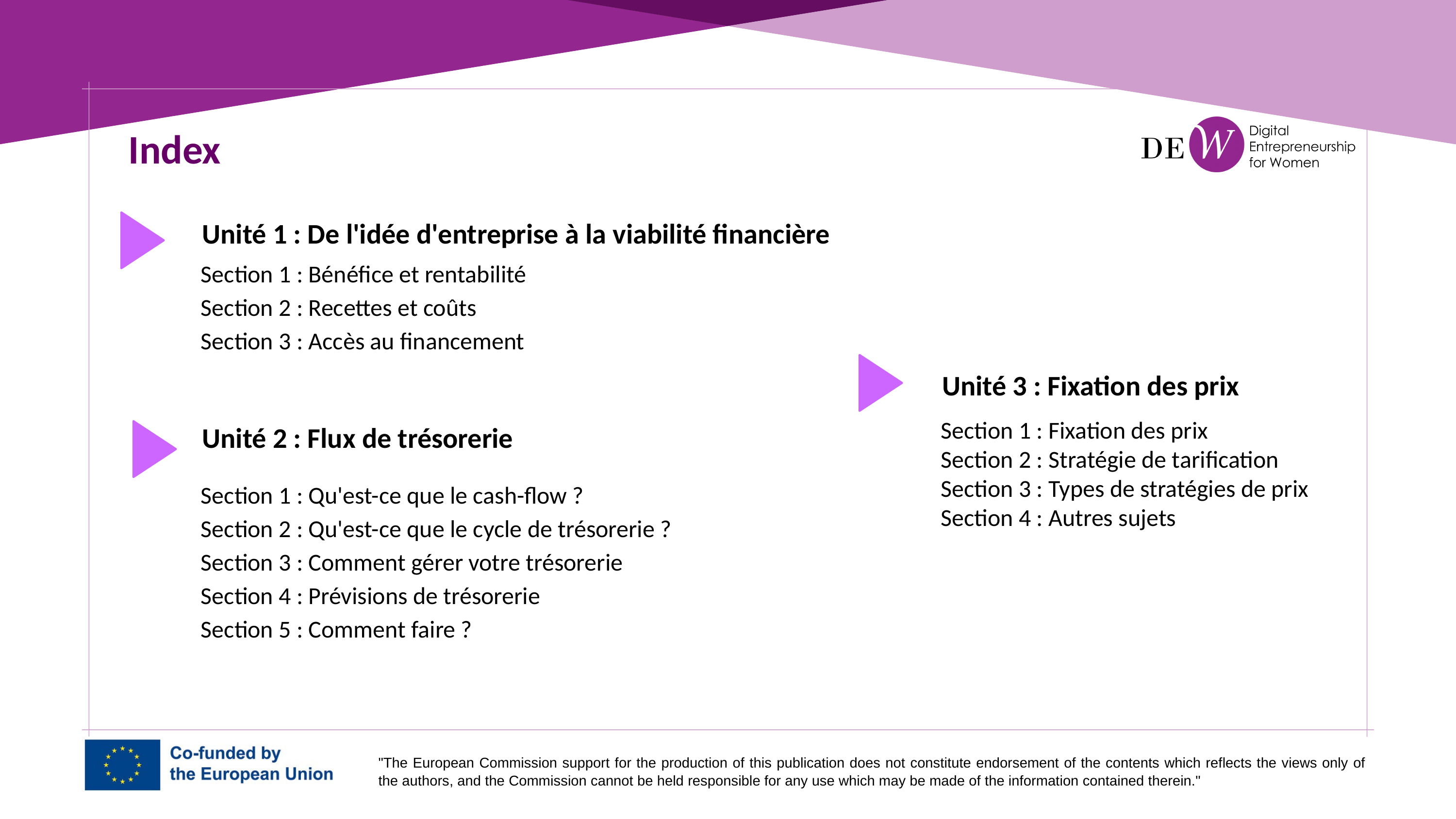

Index
Unité 1 : De l'idée d'entreprise à la viabilité financière

Section 1 : Bénéfice et rentabilité
Section 2 : Recettes et coûts
Section 3 : Accès au financement

Unité 3 : Fixation des prix
Section 1 : Fixation des prix
Section 2 : Stratégie de tarification
Section 3 : Types de stratégies de prix
Section 4 : Autres sujets
Unité 2 : Flux de trésorerie

Section 1 : Qu'est-ce que le cash-flow ?
Section 2 : Qu'est-ce que le cycle de trésorerie ?
Section 3 : Comment gérer votre trésorerie
Section 4 : Prévisions de trésorerie
Section 5 : Comment faire ?